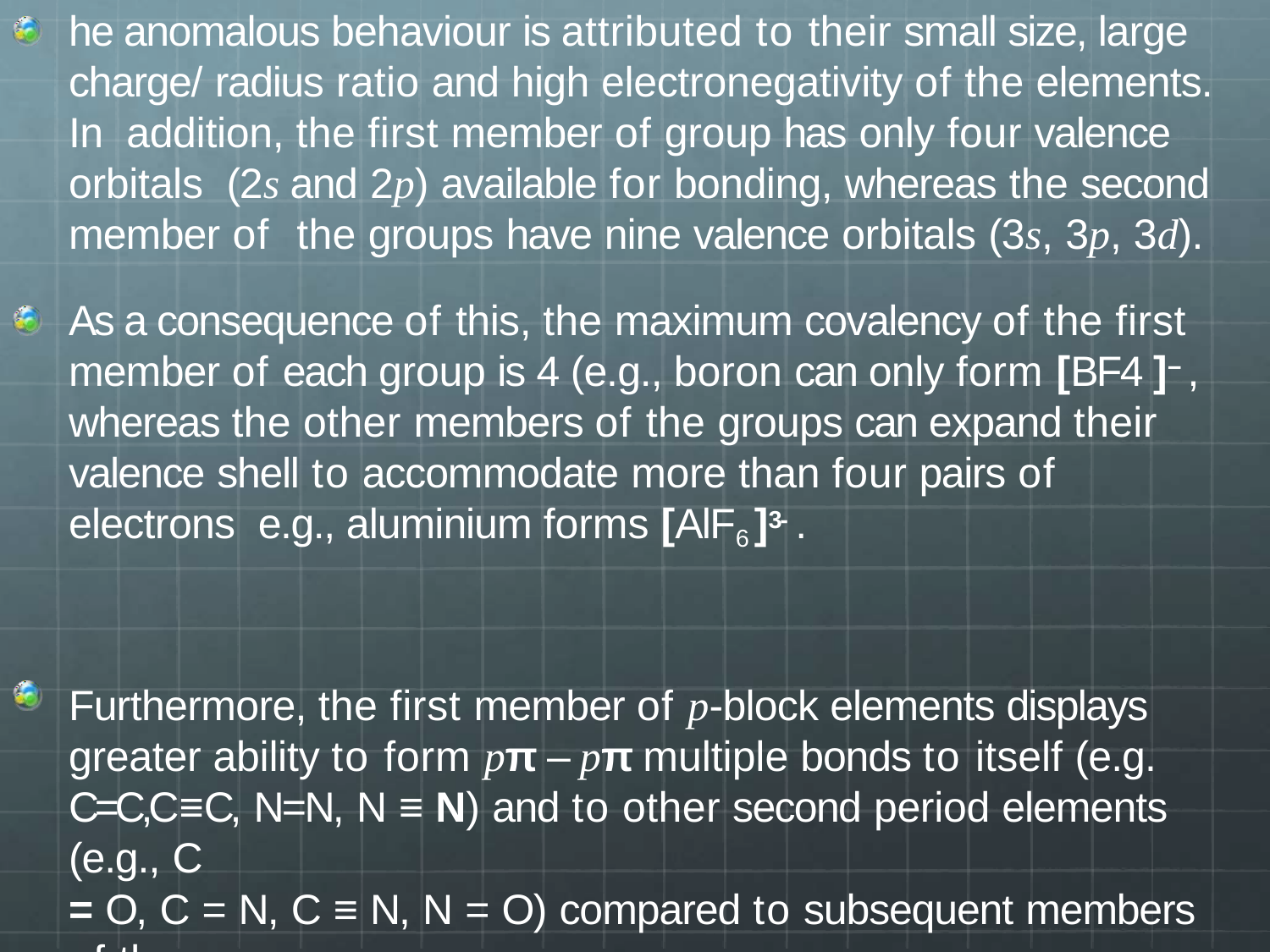

he anomalous behaviour is attributed to their small size, large  charge/ radius ratio and high electronegativity of the elements. In  addition, the first member of group has only four valence orbitals  (2s and 2p) available for bonding, whereas the second member of  the groups have nine valence orbitals (3s, 3p, 3d).
As a consequence of this, the maximum covalency of the first  member of each group is 4 (e.g., boron can only form [BF4 ]− ,  whereas the other members of the groups can expand their  valence shell to accommodate more than four pairs of electrons  e.g., aluminium forms [AlF6 ]3- .

Furthermore, the first member of p-block elements displays  greater ability to form pπ – pπ multiple bonds to itself (e.g.  C=C,C≡C, N=N, N ≡ Ν) and to other second period elements (e.g., C
= O, C = N, C ≡ N, N = O) compared to subsequent members of the  same group.